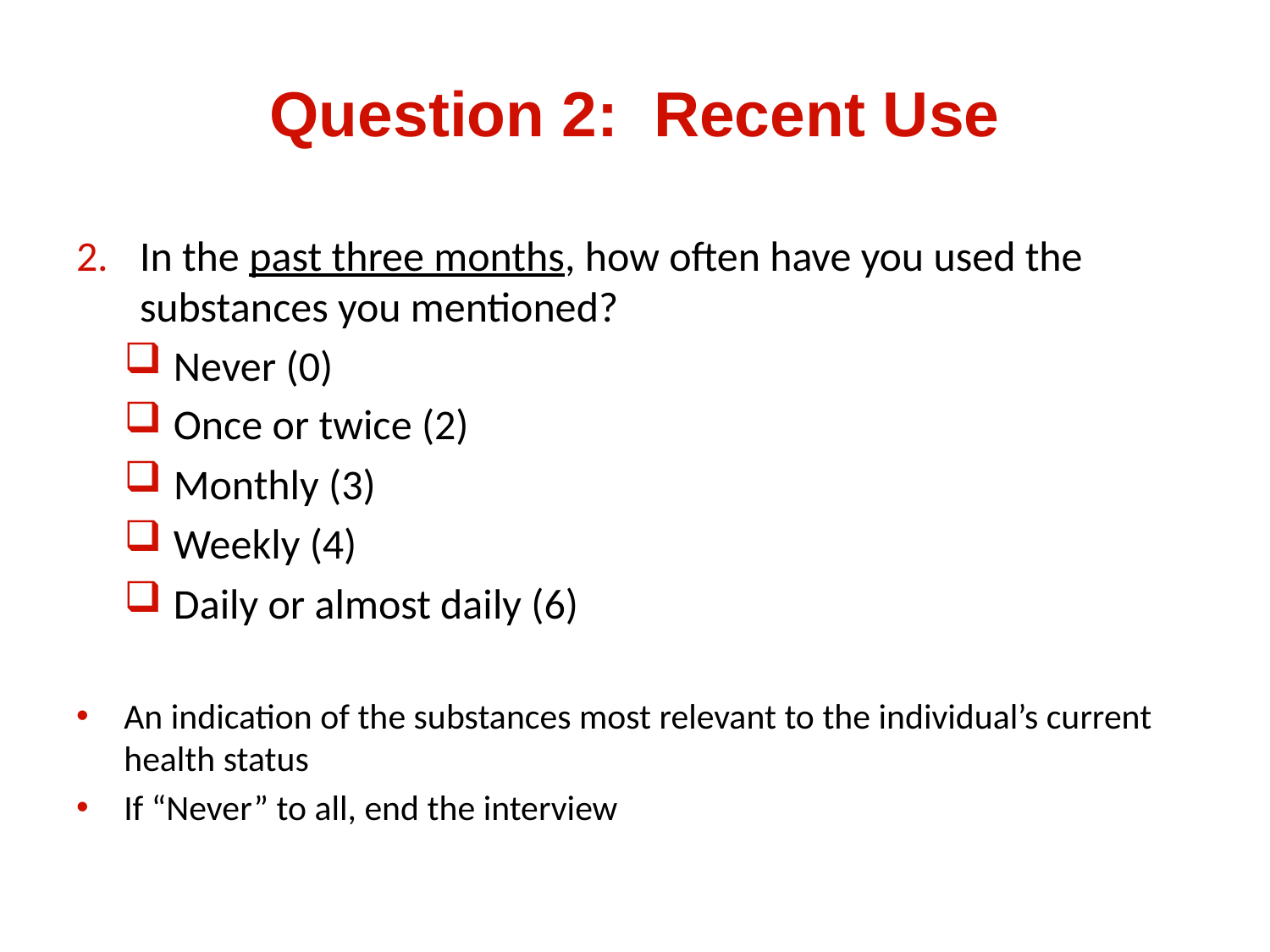

# Question 2:  Recent Use
In the past three months, how often have you used the substances you mentioned?
 Never (0)
 Once or twice (2)
 Monthly (3)
 Weekly (4)
 Daily or almost daily (6)
An indication of the substances most relevant to the individual’s current health status
If “Never” to all, end the interview